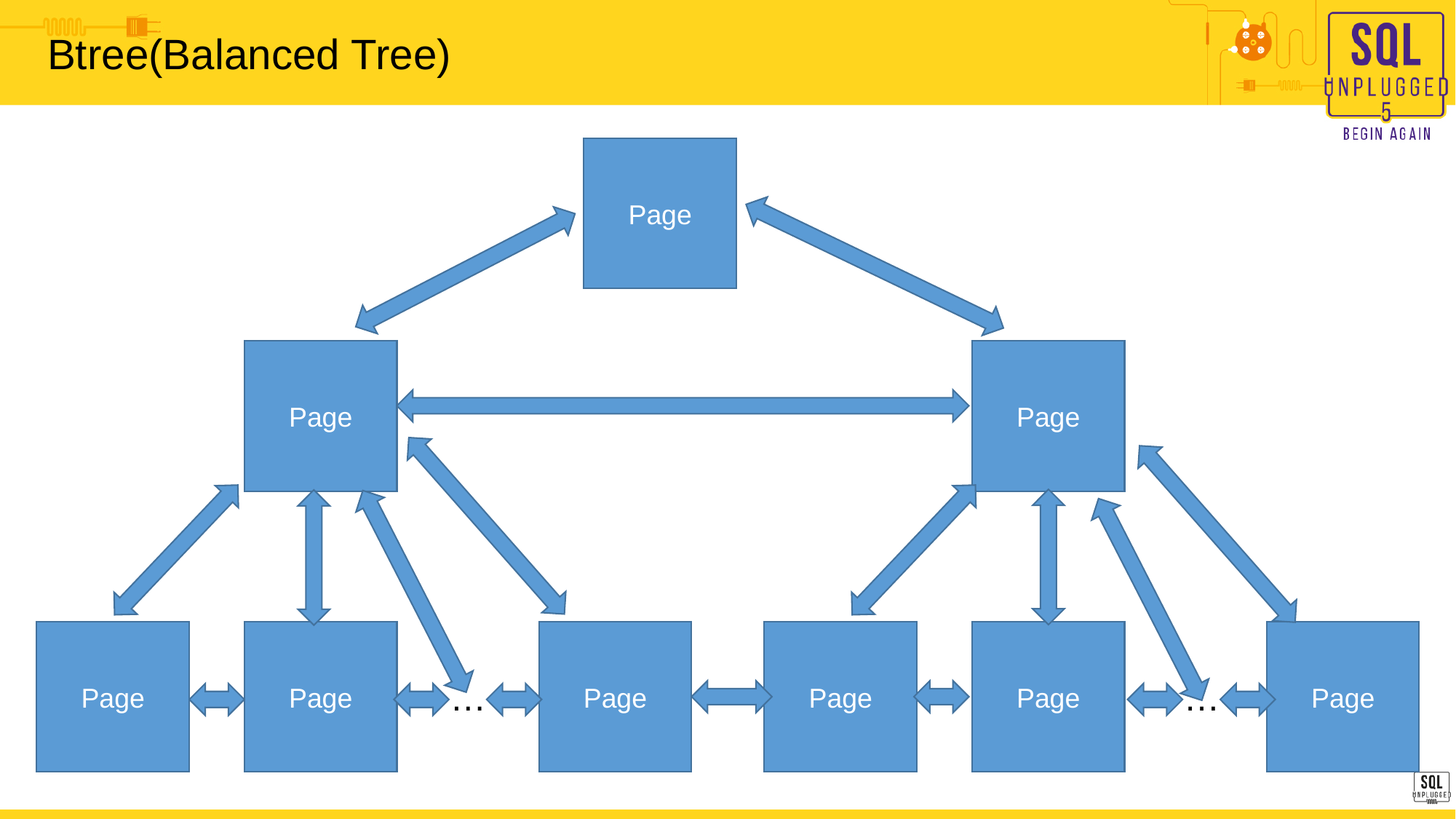

# Btree(Balanced Tree)
Page

Page
Page

Page
Page
Page
Page
Page
Page
…
…